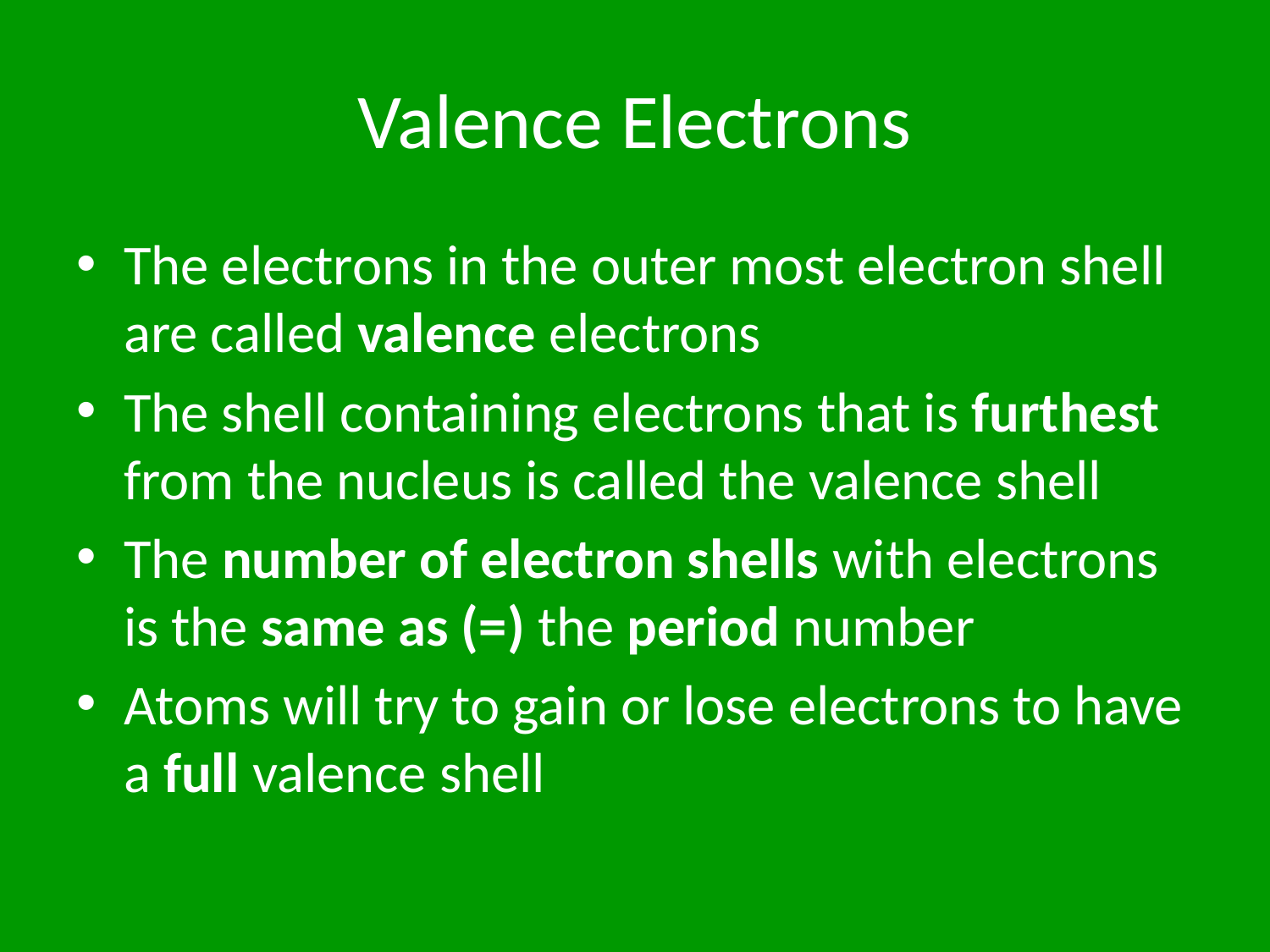

# Valence Electrons
The electrons in the outer most electron shell are called valence electrons
The shell containing electrons that is furthest from the nucleus is called the valence shell
The number of electron shells with electrons is the same as (=) the period number
Atoms will try to gain or lose electrons to have a full valence shell